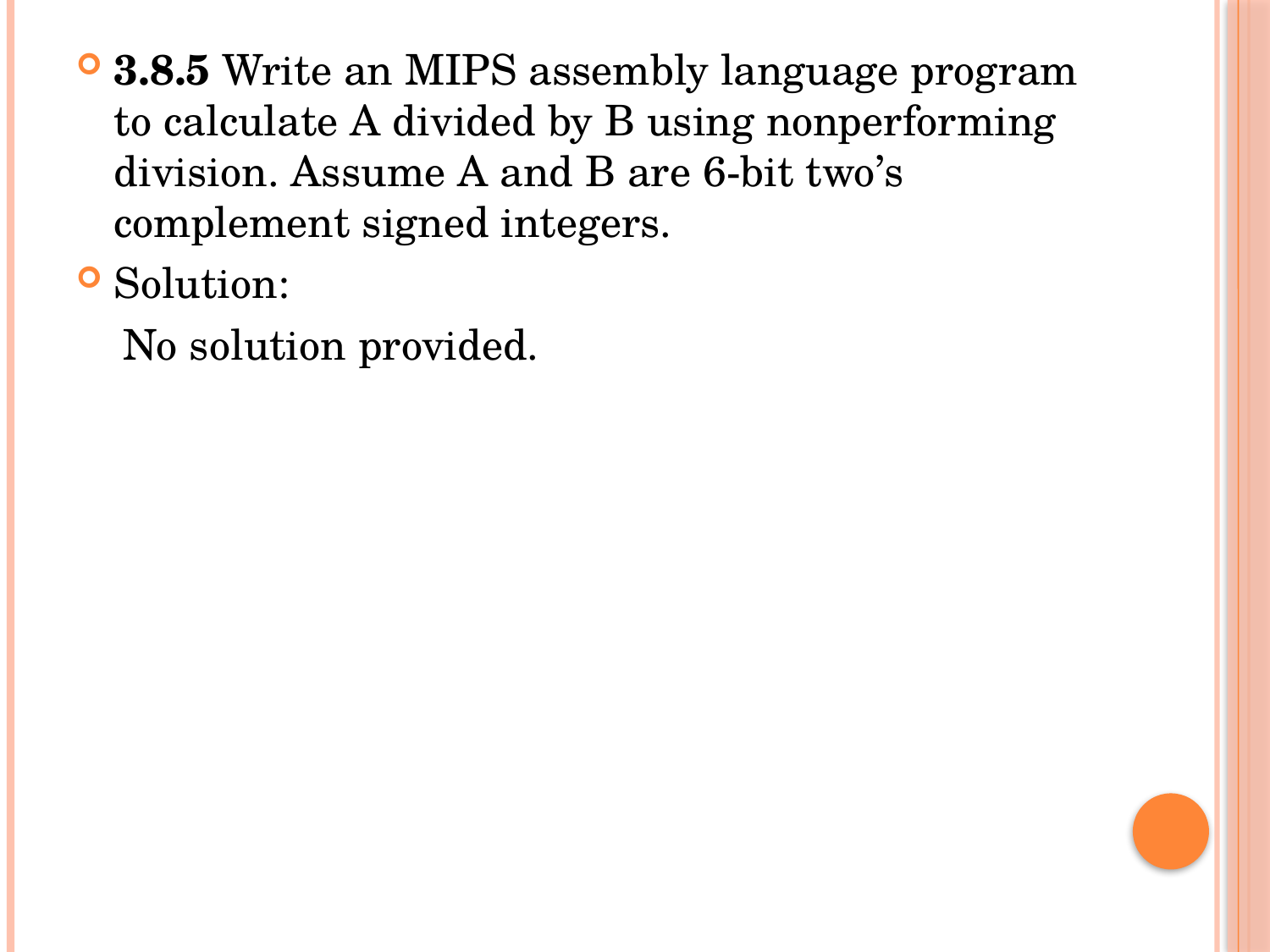

3.8.5 Write an MIPS assembly language program to calculate A divided by B using nonperforming division. Assume A and B are 6-bit two’s complement signed integers.
Solution:
    No solution provided.